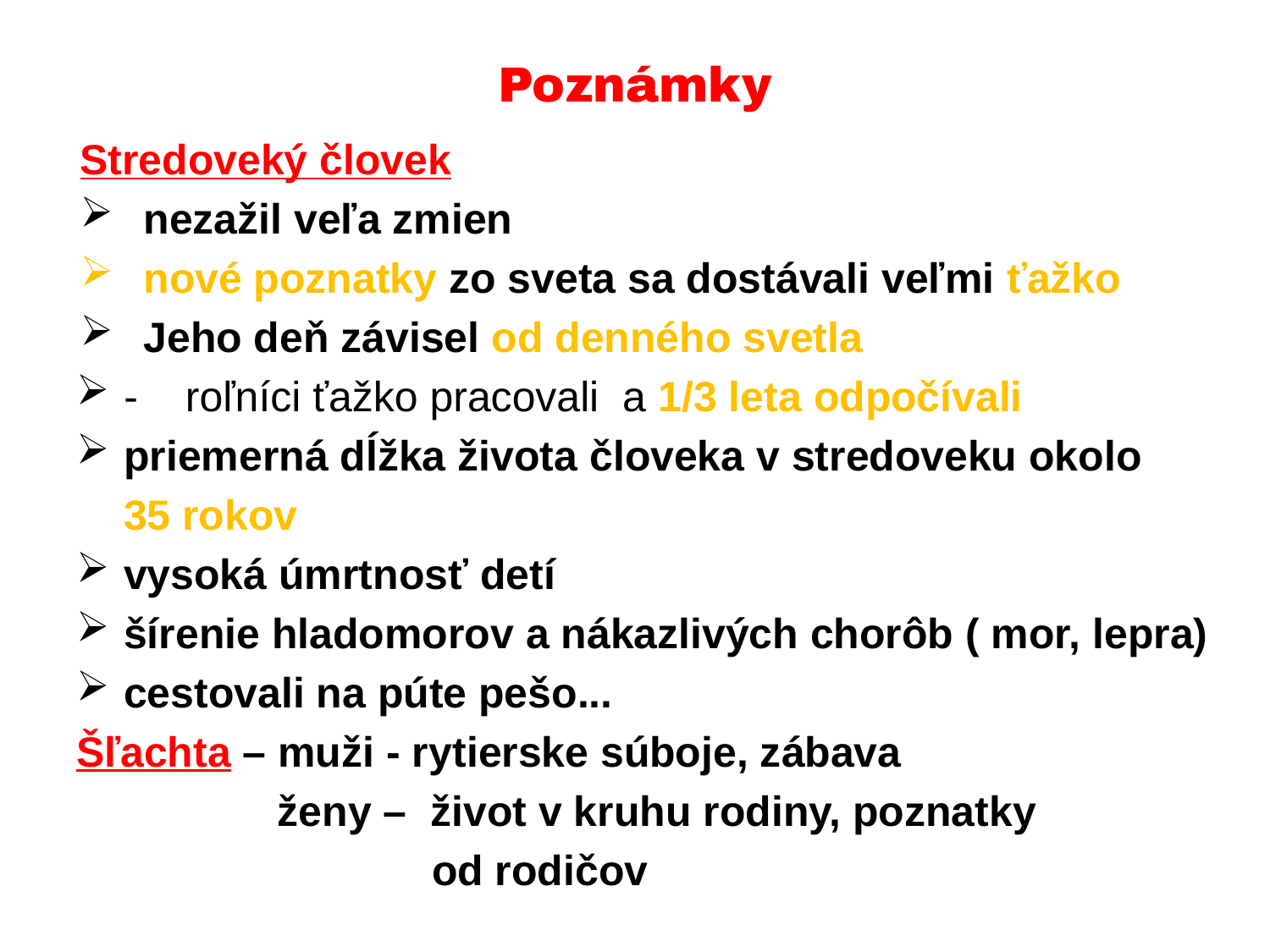

# Poznámky
Stredoveký človek
nezažil veľa zmien
nové poznatky zo sveta sa dostávali veľmi ťažko
Jeho deň závisel od denného svetla
-    roľníci ťažko pracovali  a 1/3 leta odpočívali
priemerná dĺžka života človeka v stredoveku okolo
    35 rokov
vysoká úmrtnosť detí
šírenie hladomorov a nákazlivých chorôb ( mor, lepra)
cestovali na púte pešo...
Šľachta – muži - rytierske súboje, zábava
                 ženy –  život v kruhu rodiny, poznatky
                              od rodičov